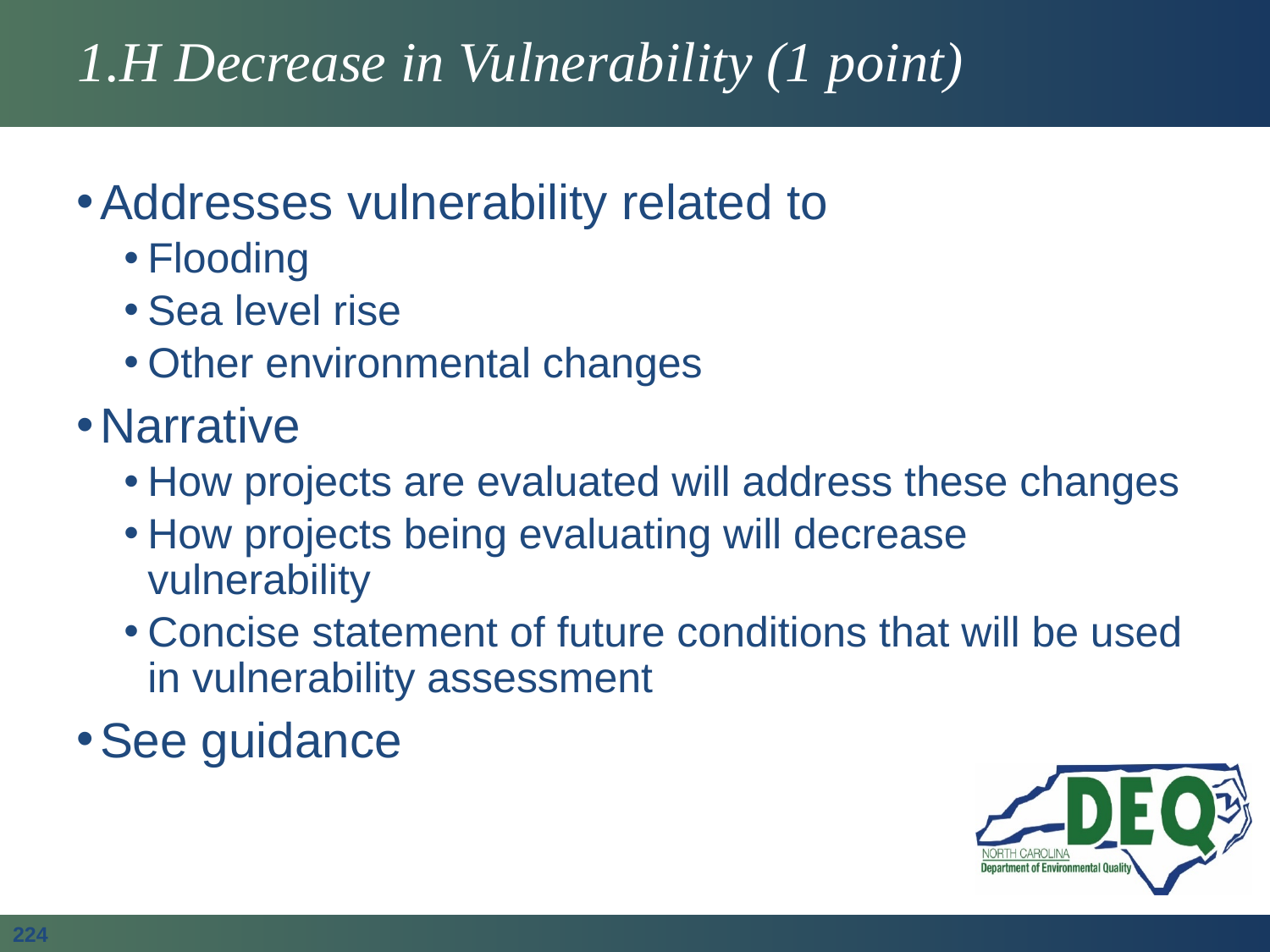

# 1.H Decrease in Vulnerability (1 point)
Addresses vulnerability related to
Flooding
Sea level rise
Other environmental changes
Narrative
How projects are evaluated will address these changes
How projects being evaluating will decrease vulnerability
Concise statement of future conditions that will be used in vulnerability assessment
See guidance
224